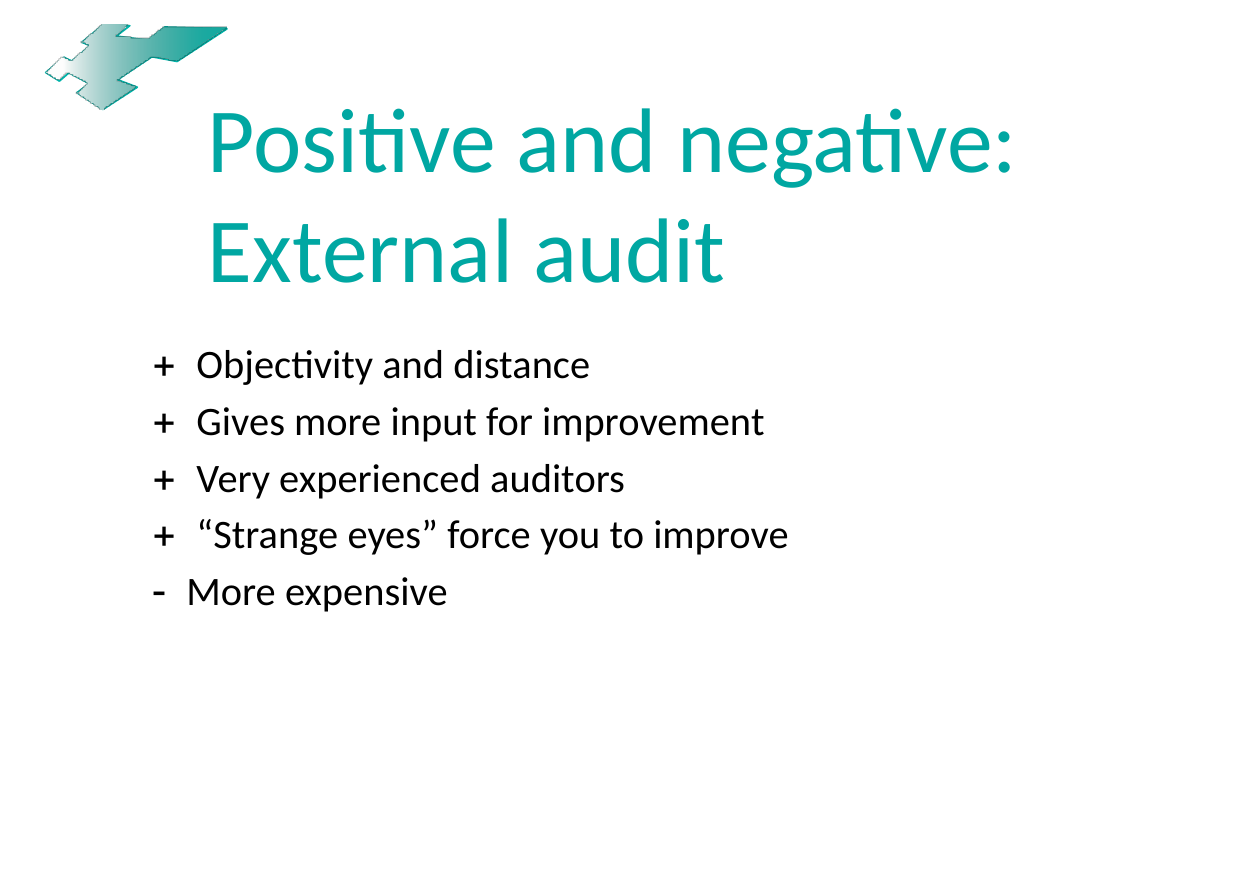

# Positive and negative: External audit
+ Objectivity and distance
+ Gives more input for improvement
+ Very experienced auditors
+ “Strange eyes” force you to improve
− More expensive